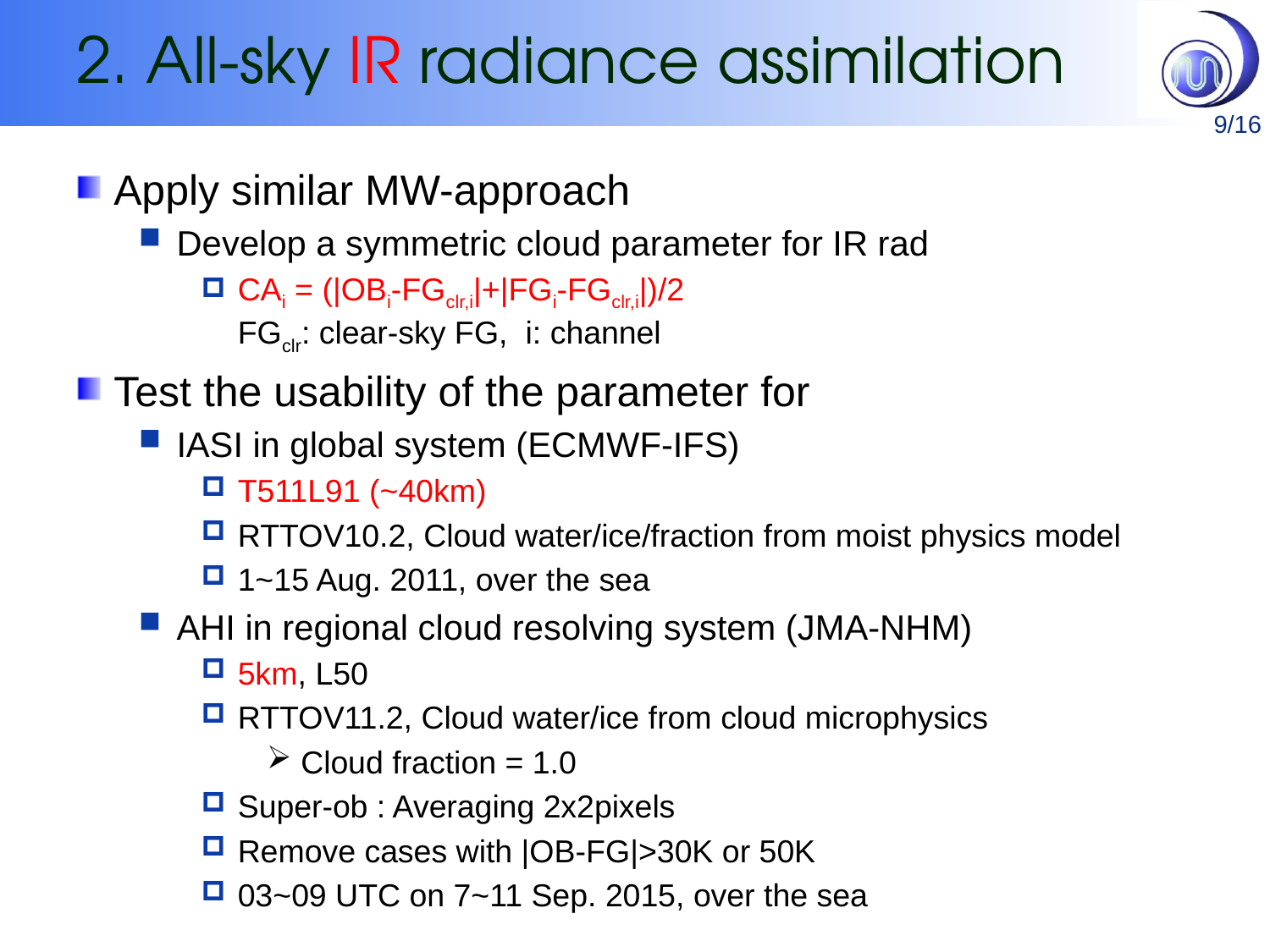

# 2. All-sky IR radiance assimilation
Apply similar MW-approach
Develop a symmetric cloud parameter for IR rad
CAi = (|OBi-FGclr,i|+|FGi-FGclr,i|)/2
FGclr: clear-sky FG,  i: channel
Test the usability of the parameter for
IASI in global system (ECMWF-IFS)
T511L91 (~40km)
RTTOV10.2, Cloud water/ice/fraction from moist physics model
1~15 Aug. 2011, over the sea
AHI in regional cloud resolving system (JMA-NHM)
5km, L50
RTTOV11.2, Cloud water/ice from cloud microphysics
Cloud fraction = 1.0
Super-ob : Averaging 2x2pixels
Remove cases with |OB-FG|>30K or 50K
03~09 UTC on 7~11 Sep. 2015, over the sea